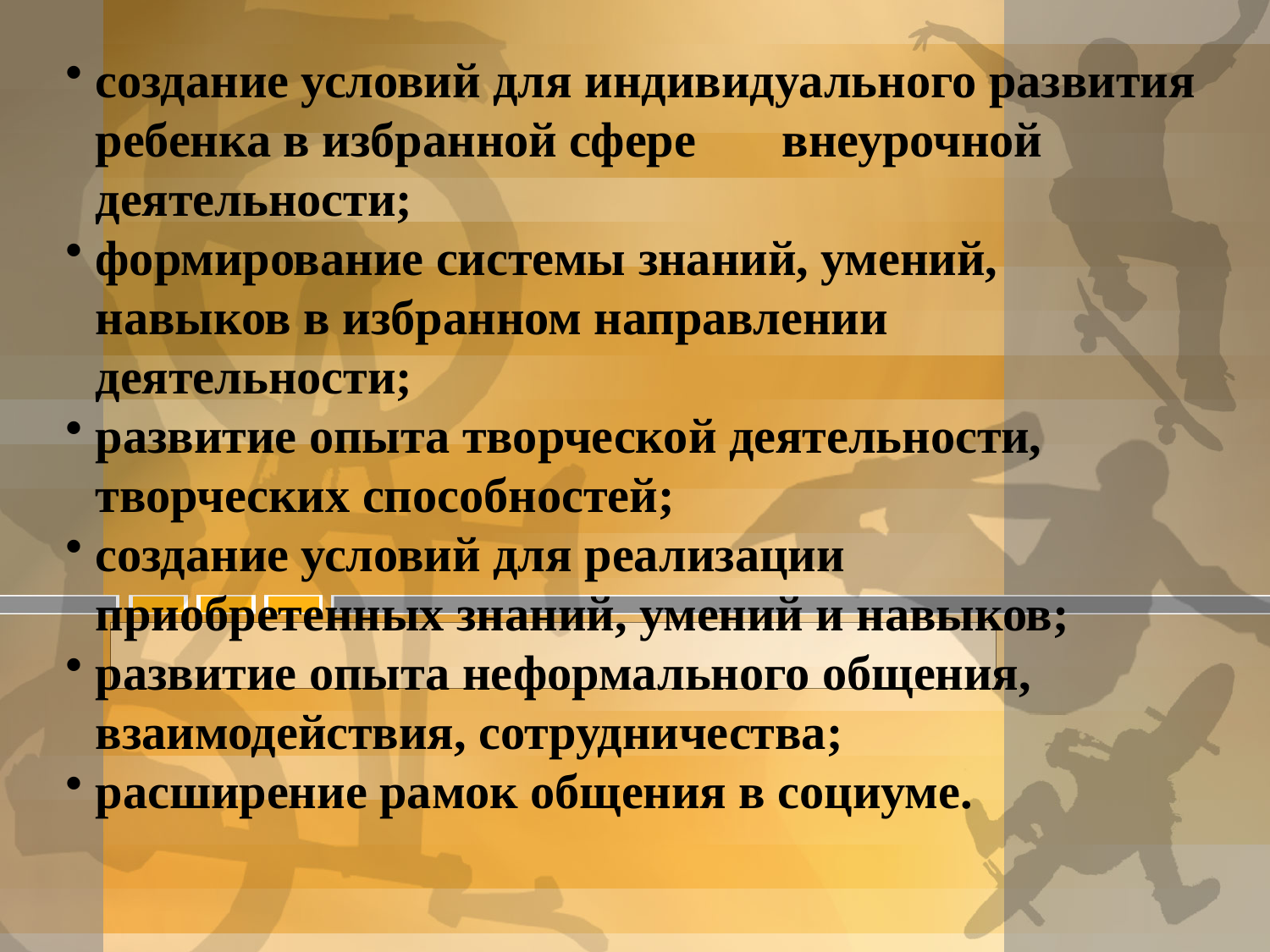

создание условий для индивидуального развития ребенка в избранной сфере       внеурочной деятельности;
формирование системы знаний, умений, навыков в избранном направлении деятельности;
развитие опыта творческой деятельности, творческих способностей;
создание условий для реализации приобретенных знаний, умений и навыков;
развитие опыта неформального общения, взаимодействия, сотрудничества;
расширение рамок общения в социуме.
#